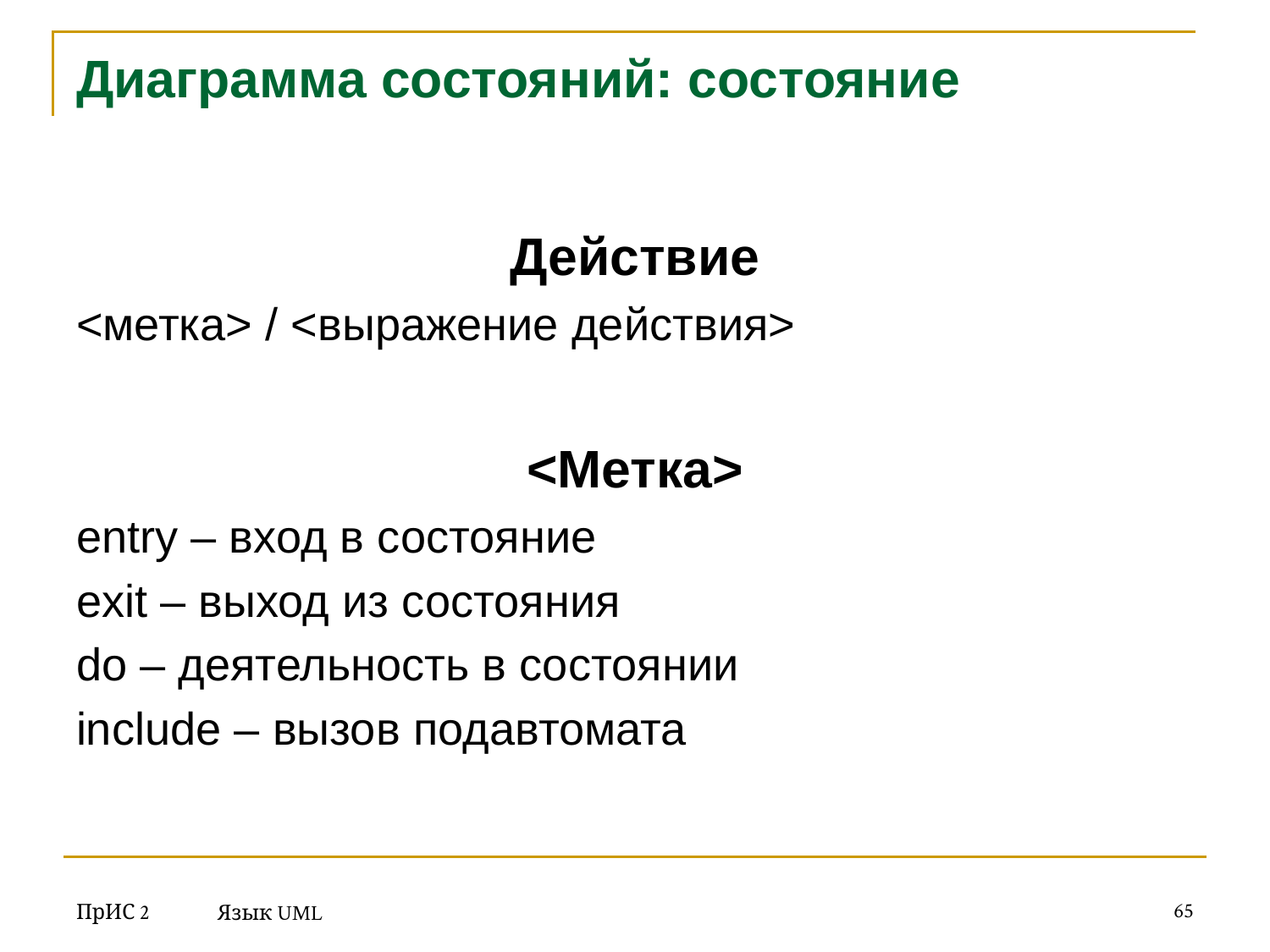

# Диаграмма состояний: состояние
Действие
<метка> / <выражение действия>

<Метка>
entry – вход в состояние
exit – выход из состояния
do – деятельность в состоянии
include – вызов подавтомата
ПрИС 2
65
Язык UML